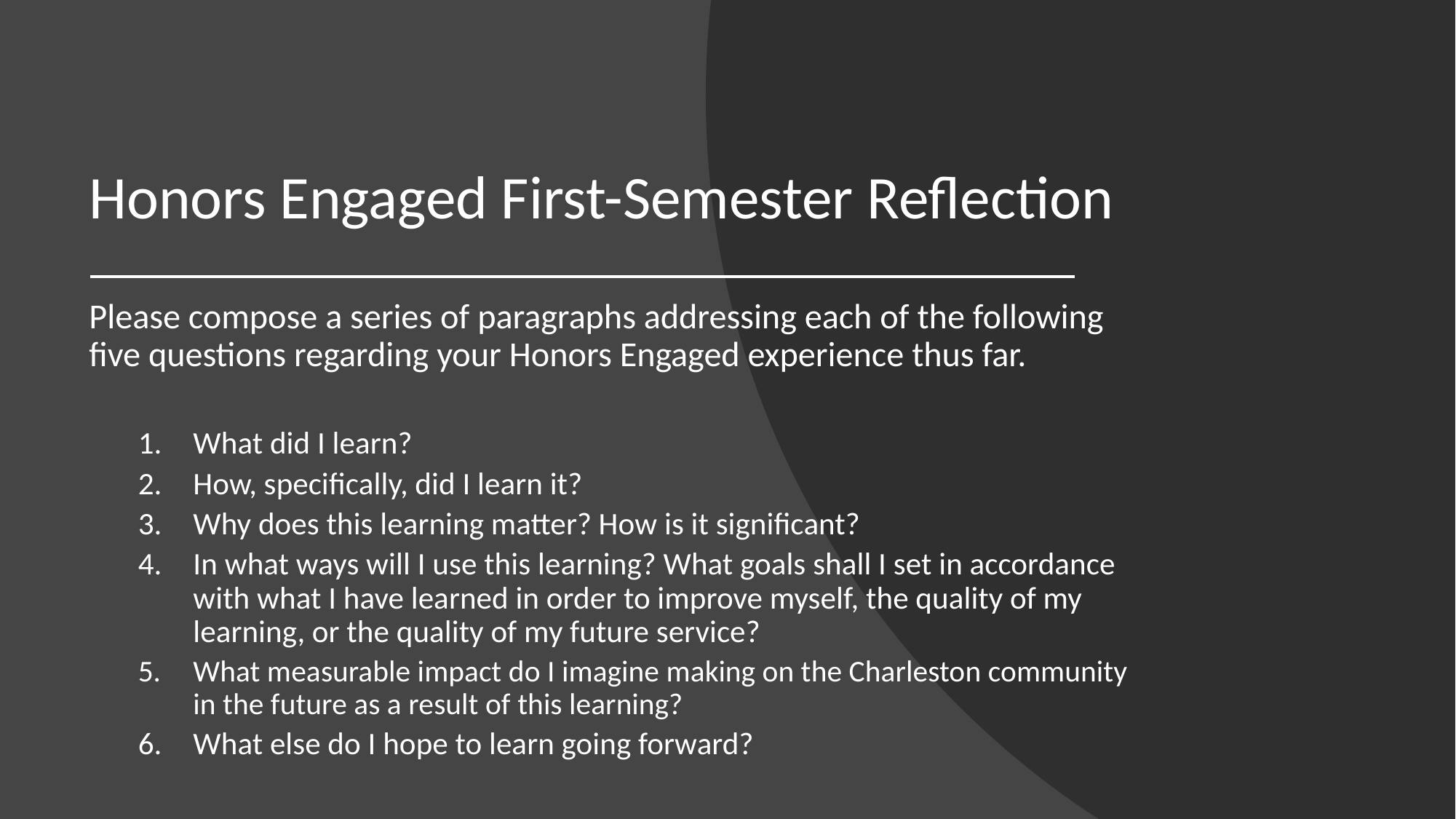

# Honors Engaged First-Semester Reflection
Please compose a series of paragraphs addressing each of the following five questions regarding your Honors Engaged experience thus far.

What did I learn?
How, specifically, did I learn it?
Why does this learning matter? How is it significant?
In what ways will I use this learning? What goals shall I set in accordance with what I have learned in order to improve myself, the quality of my learning, or the quality of my future service?
What measurable impact do I imagine making on the Charleston community in the future as a result of this learning?
What else do I hope to learn going forward?